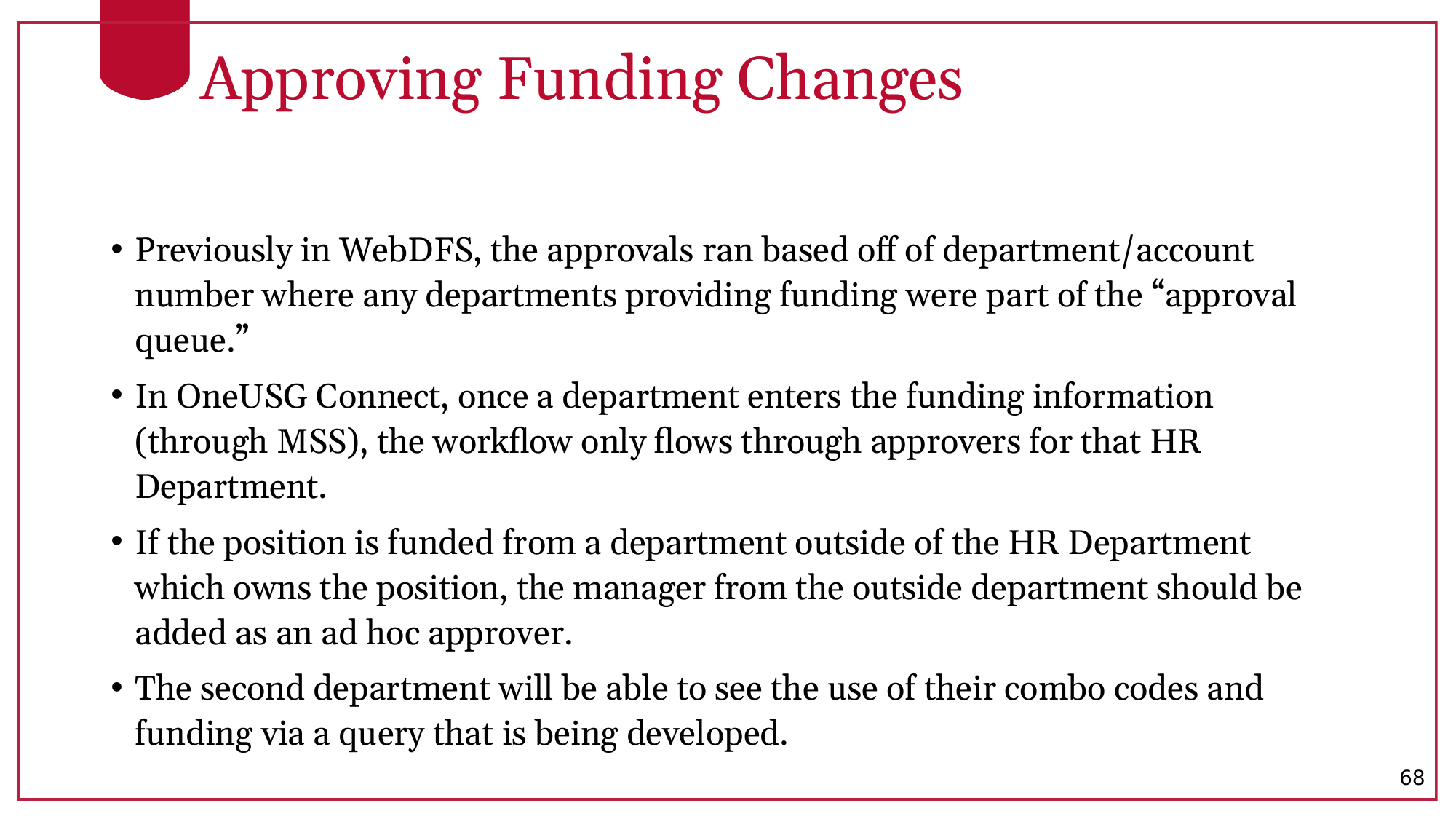

# Approving Funding Changes
Previously in WebDFS, the approvals ran based off of department/account number where any departments providing funding were part of the “approval queue.”
In OneUSG Connect, once a department enters the funding information (through MSS), the workflow only flows through approvers for that HR Department.
If the position is funded from a department outside of the HR Department which owns the position, the manager from the outside department should be added as an ad hoc approver.
The second department will be able to see the use of their combo codes and funding via a query that is being developed.

68